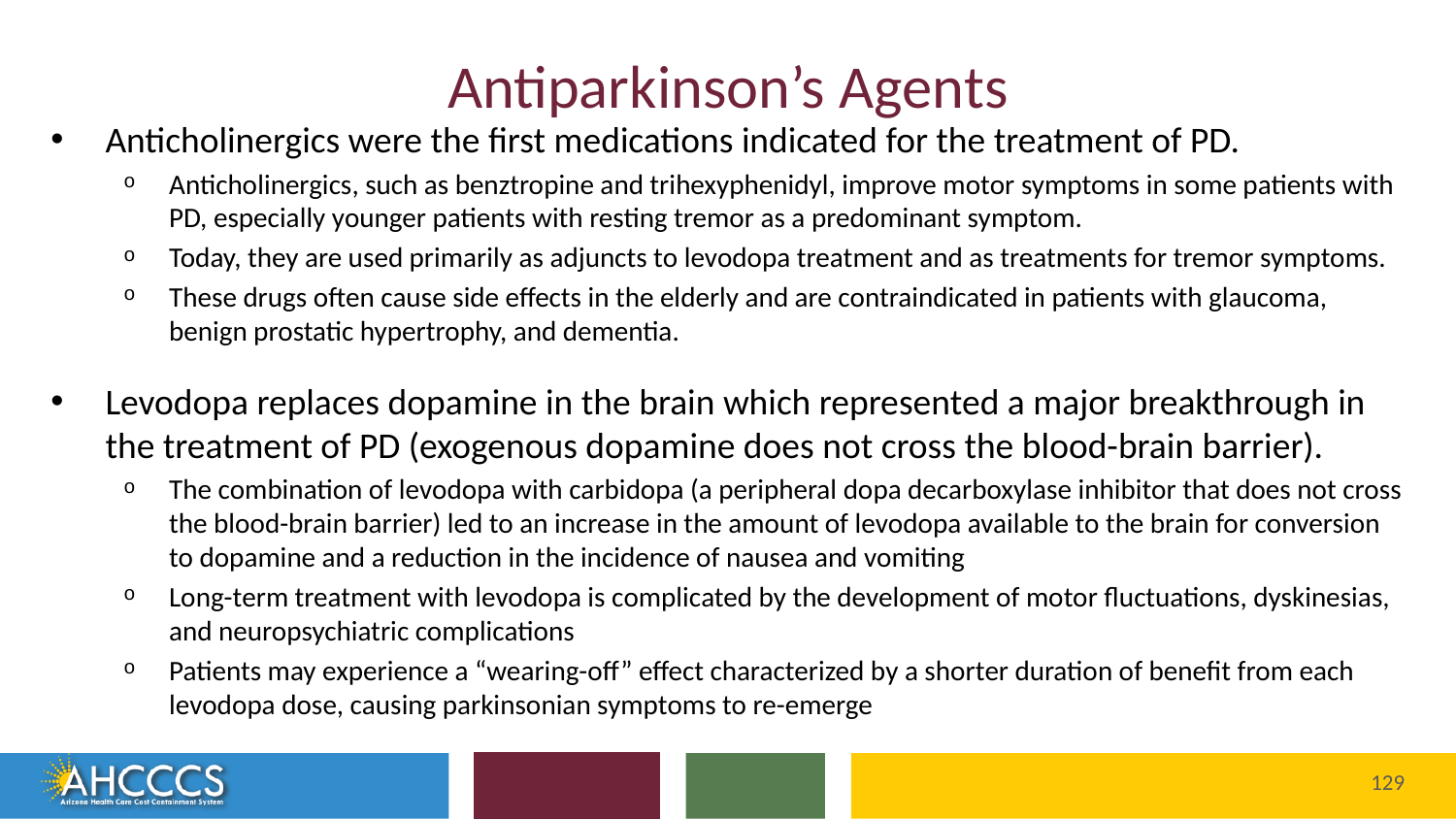

# Antiparkinson’s Agents
Anticholinergics were the first medications indicated for the treatment of PD.
Anticholinergics, such as benztropine and trihexyphenidyl, improve motor symptoms in some patients with PD, especially younger patients with resting tremor as a predominant symptom.
Today, they are used primarily as adjuncts to levodopa treatment and as treatments for tremor symptoms.
These drugs often cause side effects in the elderly and are contraindicated in patients with glaucoma, benign prostatic hypertrophy, and dementia.
Levodopa replaces dopamine in the brain which represented a major breakthrough in the treatment of PD (exogenous dopamine does not cross the blood-brain barrier).
The combination of levodopa with carbidopa (a peripheral dopa decarboxylase inhibitor that does not cross the blood-brain barrier) led to an increase in the amount of levodopa available to the brain for conversion to dopamine and a reduction in the incidence of nausea and vomiting
Long-term treatment with levodopa is complicated by the development of motor fluctuations, dyskinesias, and neuropsychiatric complications
Patients may experience a “wearing-off” effect characterized by a shorter duration of benefit from each levodopa dose, causing parkinsonian symptoms to re-emerge